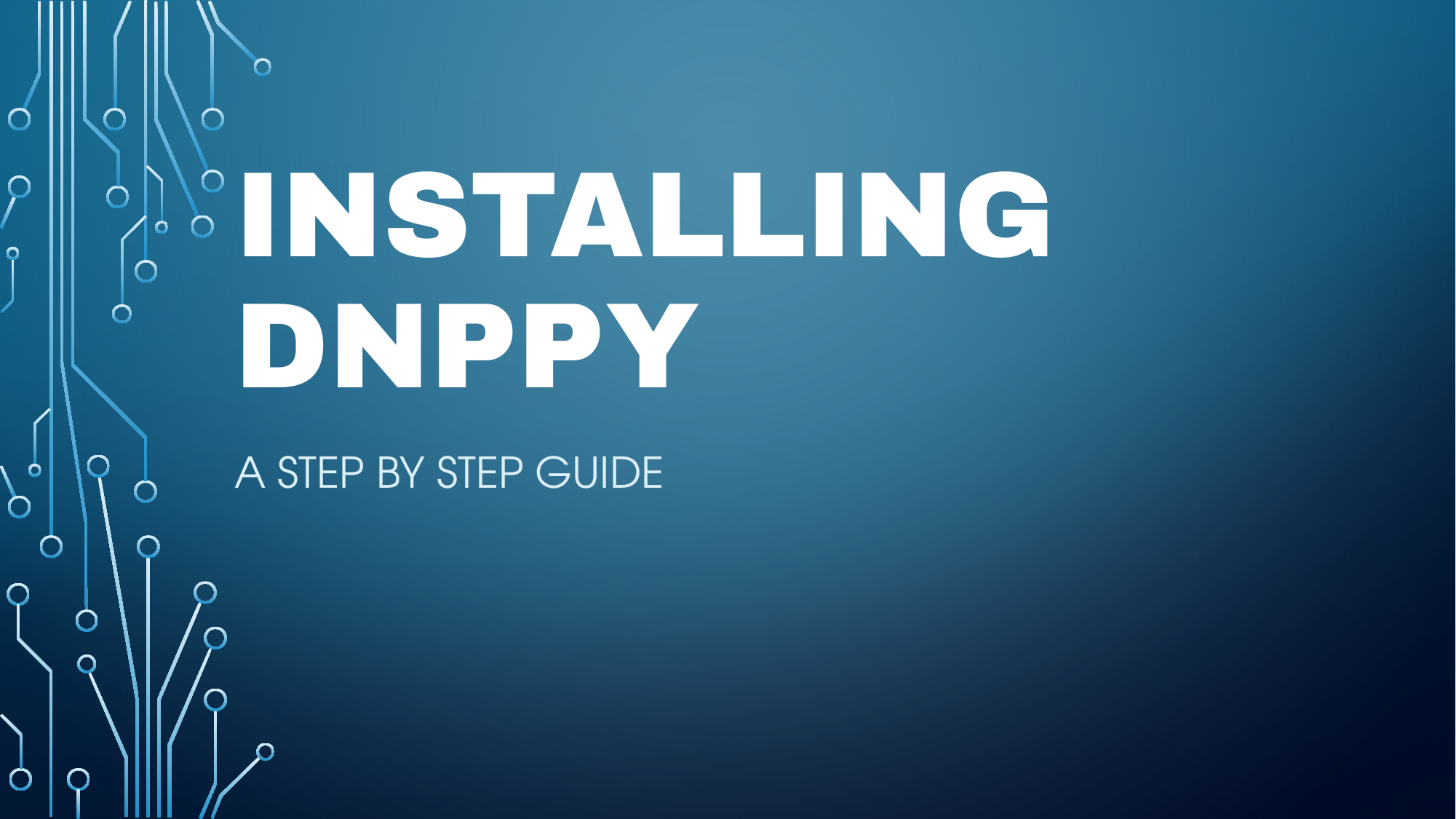

# Installing dnppy
A step by step Guide